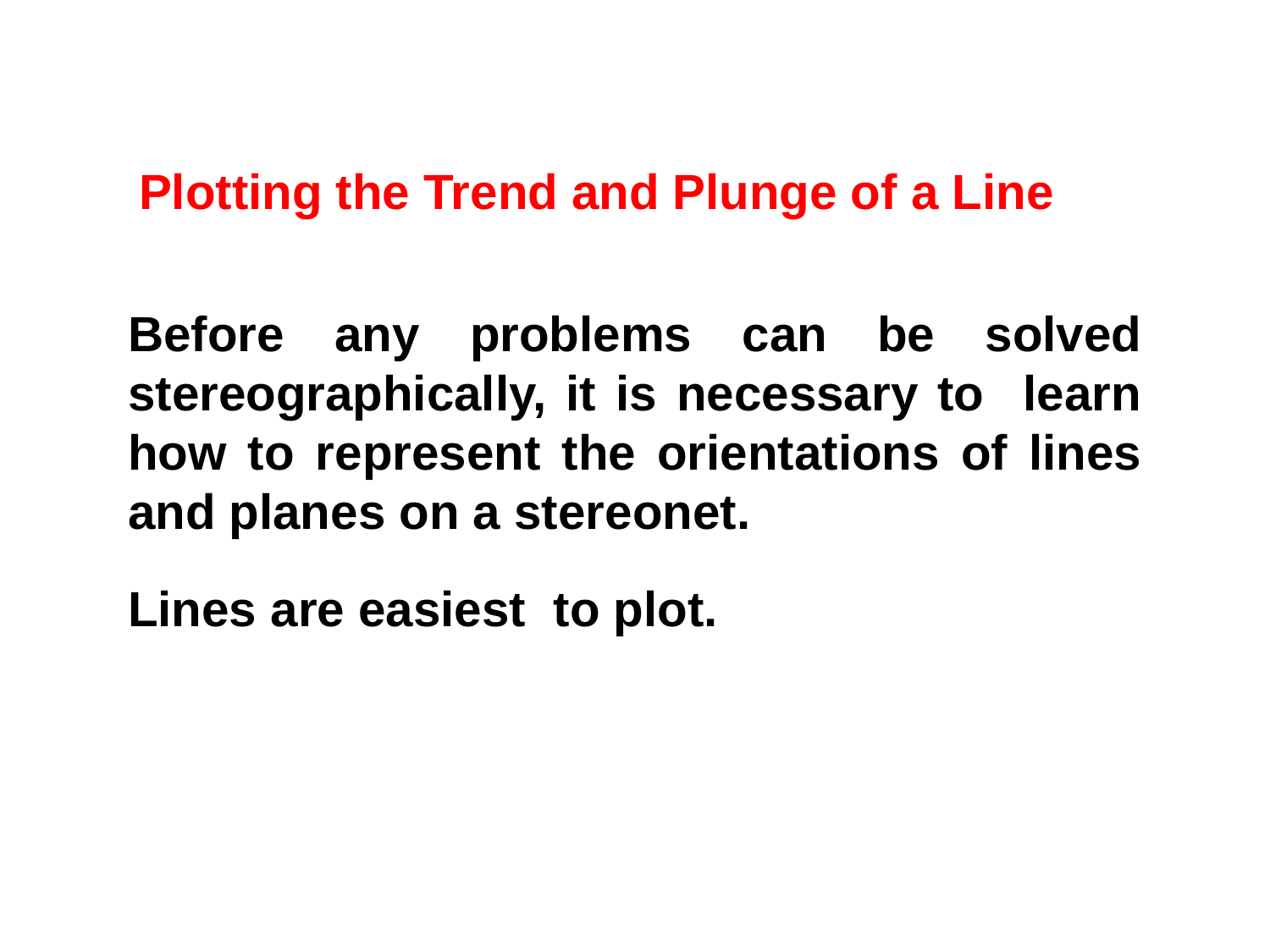

Plotting the Trend and Plunge of a Line
Before any problems can be solved stereographically, it is necessary to  learn how to represent the orientations of lines and planes on a stereonet.

Lines are easiest  to plot.